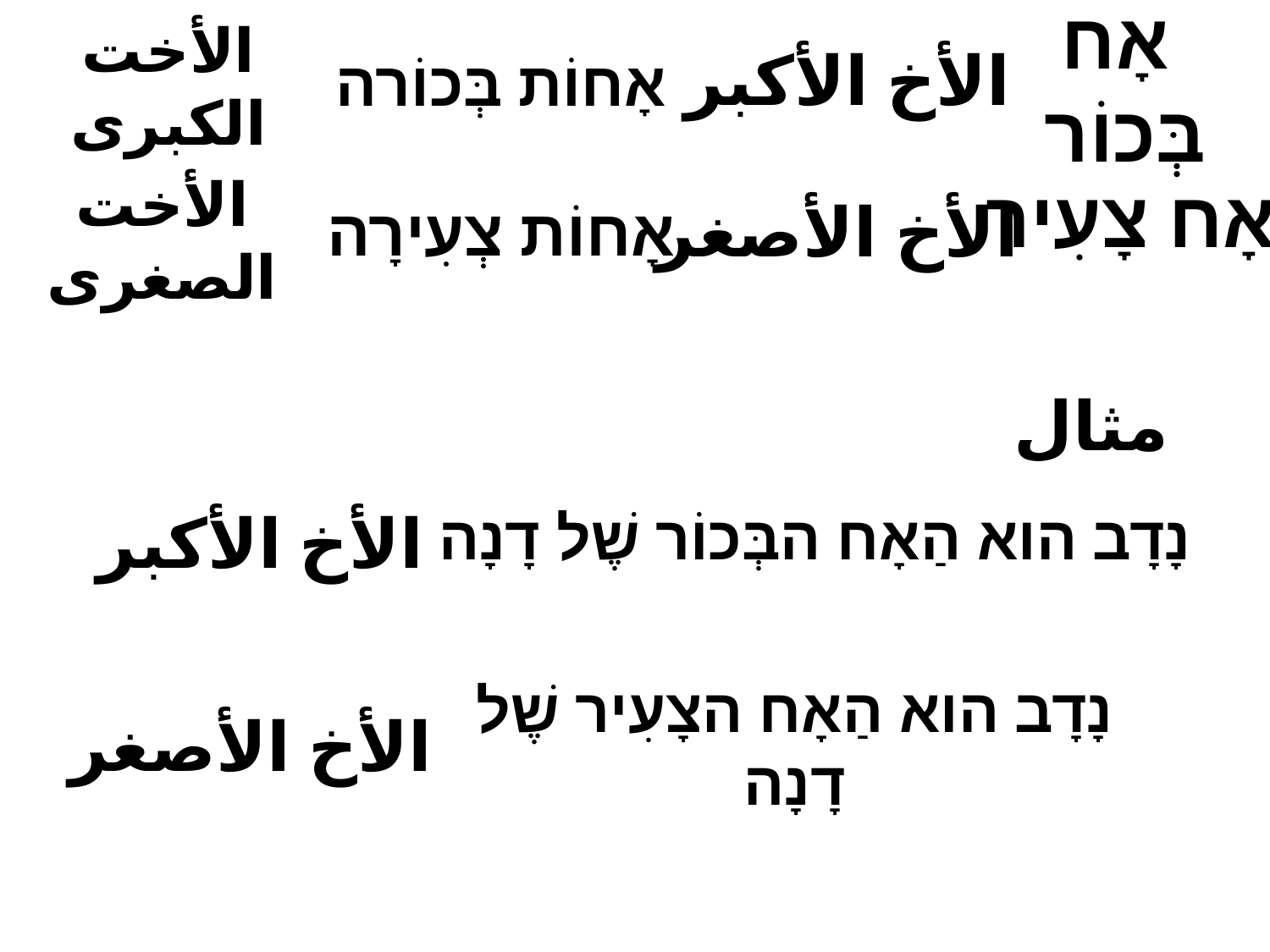

الأخ الأكبر
אָחוֹת בְּכוֹרה
الأخت الكبرى
# אָח בְּכוֹר
אָח צָעִיר
الأخ الأصغر
אָחוֹת צְעִירָה
الأخت الصغرى
مثال
נָדָב הוא הַאָח הבְּכוֹר שֶׁל דָנָה
الأخ الأكبر
الأخ الأصغر
נָדָב הוא הַאָח הצָעִיר שֶׁל דָנָה